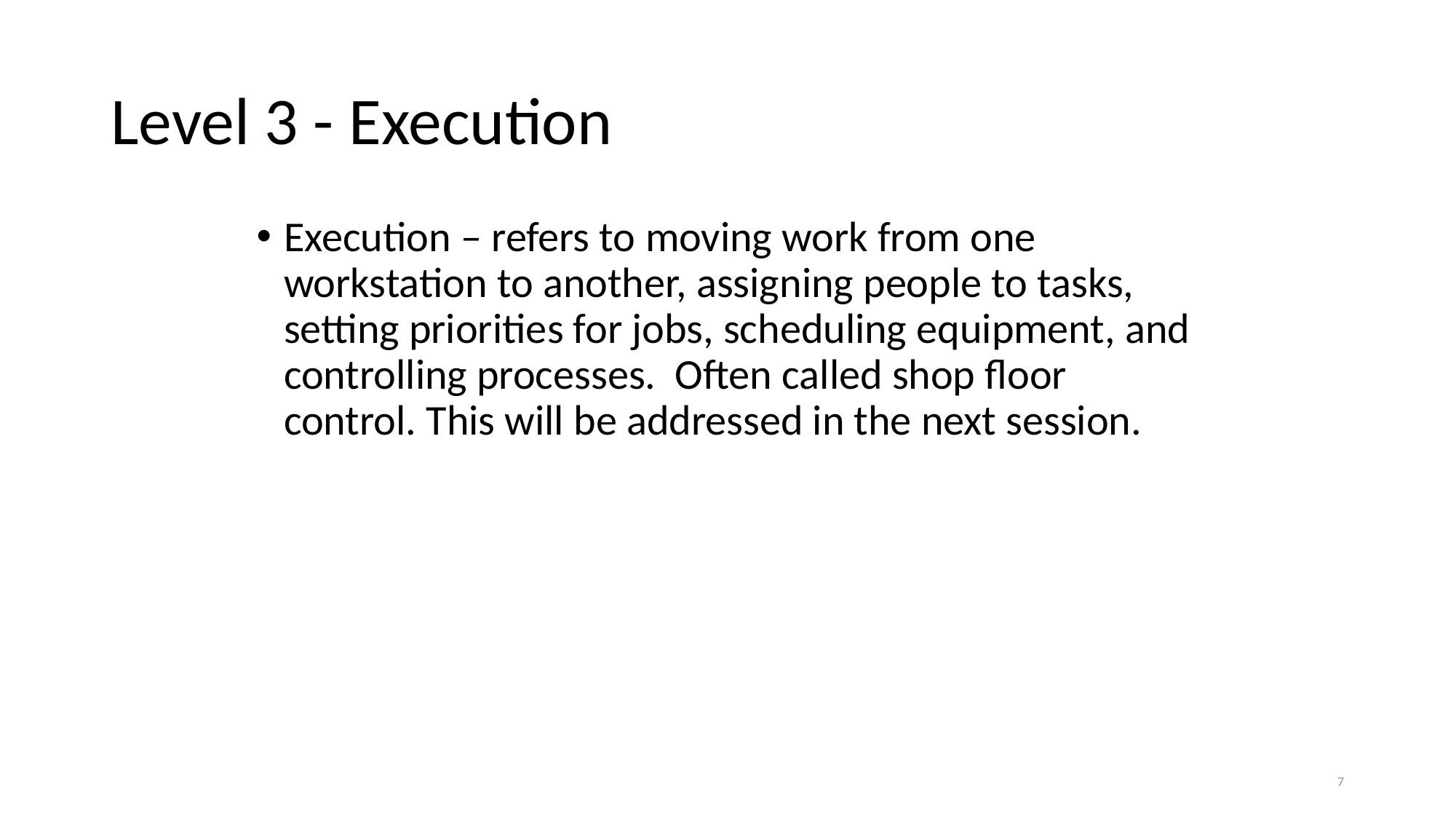

# Level 3 - Execution
Execution – refers to moving work from one workstation to another, assigning people to tasks, setting priorities for jobs, scheduling equipment, and controlling processes.  Often called shop floor control. This will be addressed in the next session.
7